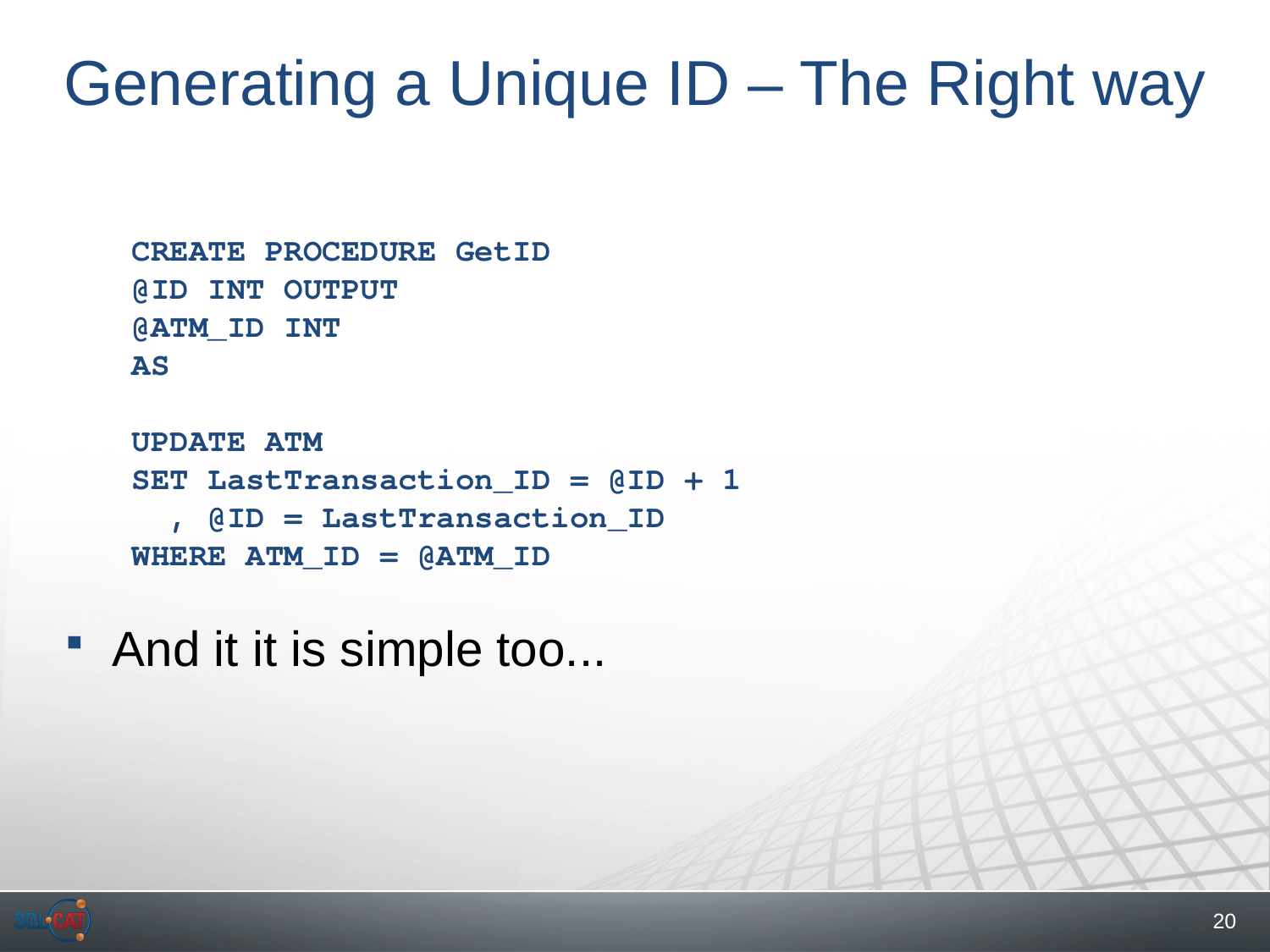

# Generating a Unique ID – The Right way
CREATE PROCEDURE GetID
@ID INT OUTPUT
@ATM_ID INT
AS

UPDATE ATM
SET LastTransaction_ID = @ID + 1
  , @ID = LastTransaction_ID
WHERE ATM_ID = @ATM_ID
And it it is simple too...